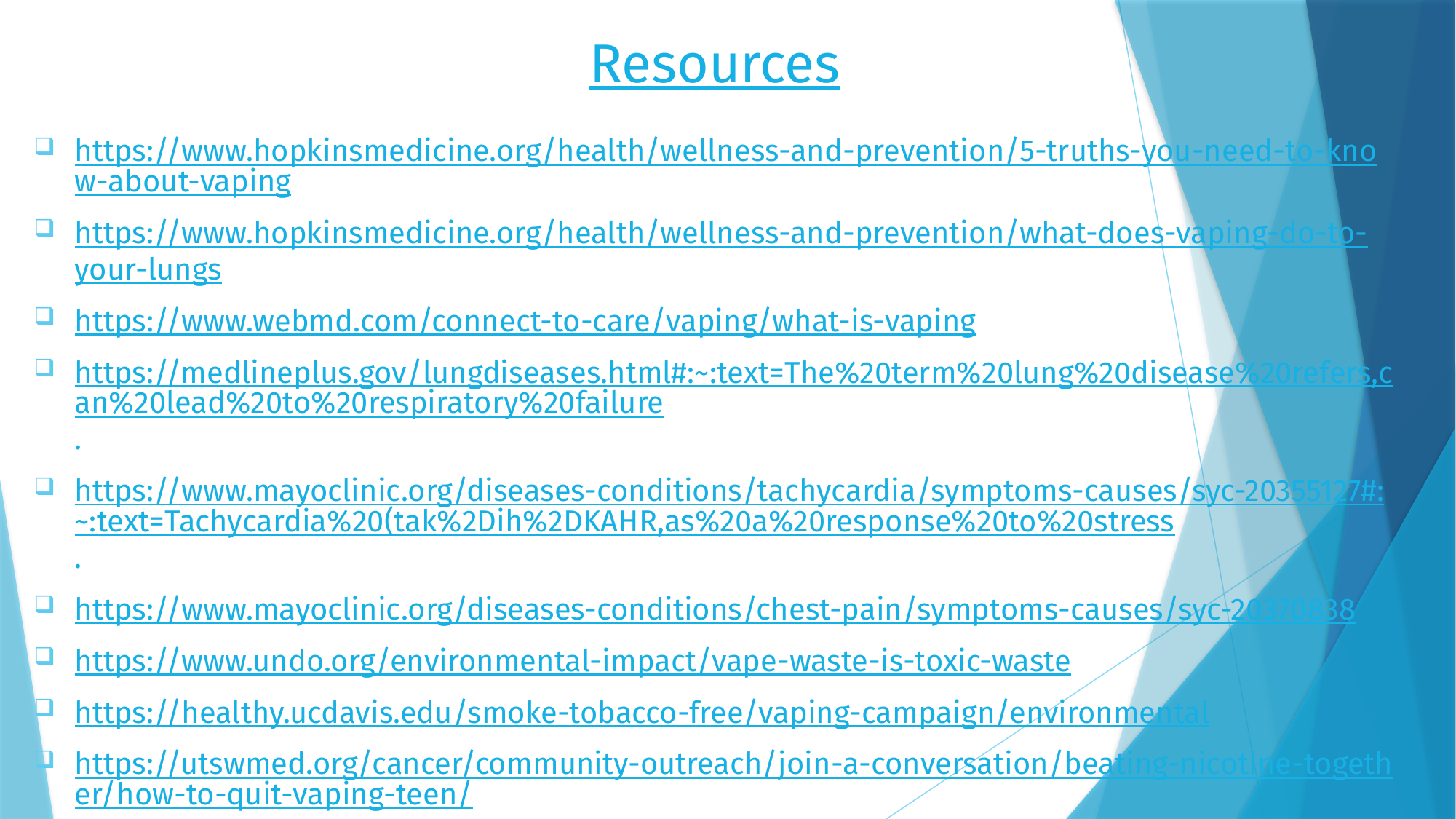

Resources

https://www.hopkinsmedicine.org/health/wellness-and-prevention/5-truths-you-need-to-know-about-vaping
https://www.hopkinsmedicine.org/health/wellness-and-prevention/what-does-vaping-do-to-your-lungs
https://www.webmd.com/connect-to-care/vaping/what-is-vaping
https://medlineplus.gov/lungdiseases.html#:~:text=The%20term%20lung%20disease%20refers,can%20lead%20to%20respiratory%20failure.
https://www.mayoclinic.org/diseases-conditions/tachycardia/symptoms-causes/syc-20355127#:~:text=Tachycardia%20(tak%2Dih%2DKAHR,as%20a%20response%20to%20stress.
https://www.mayoclinic.org/diseases-conditions/chest-pain/symptoms-causes/syc-20370838
https://www.undo.org/environmental-impact/vape-waste-is-toxic-waste
https://healthy.ucdavis.edu/smoke-tobacco-free/vaping-campaign/environmental
https://utswmed.org/cancer/community-outreach/join-a-conversation/beating-nicotine-together/how-to-quit-vaping-teen/